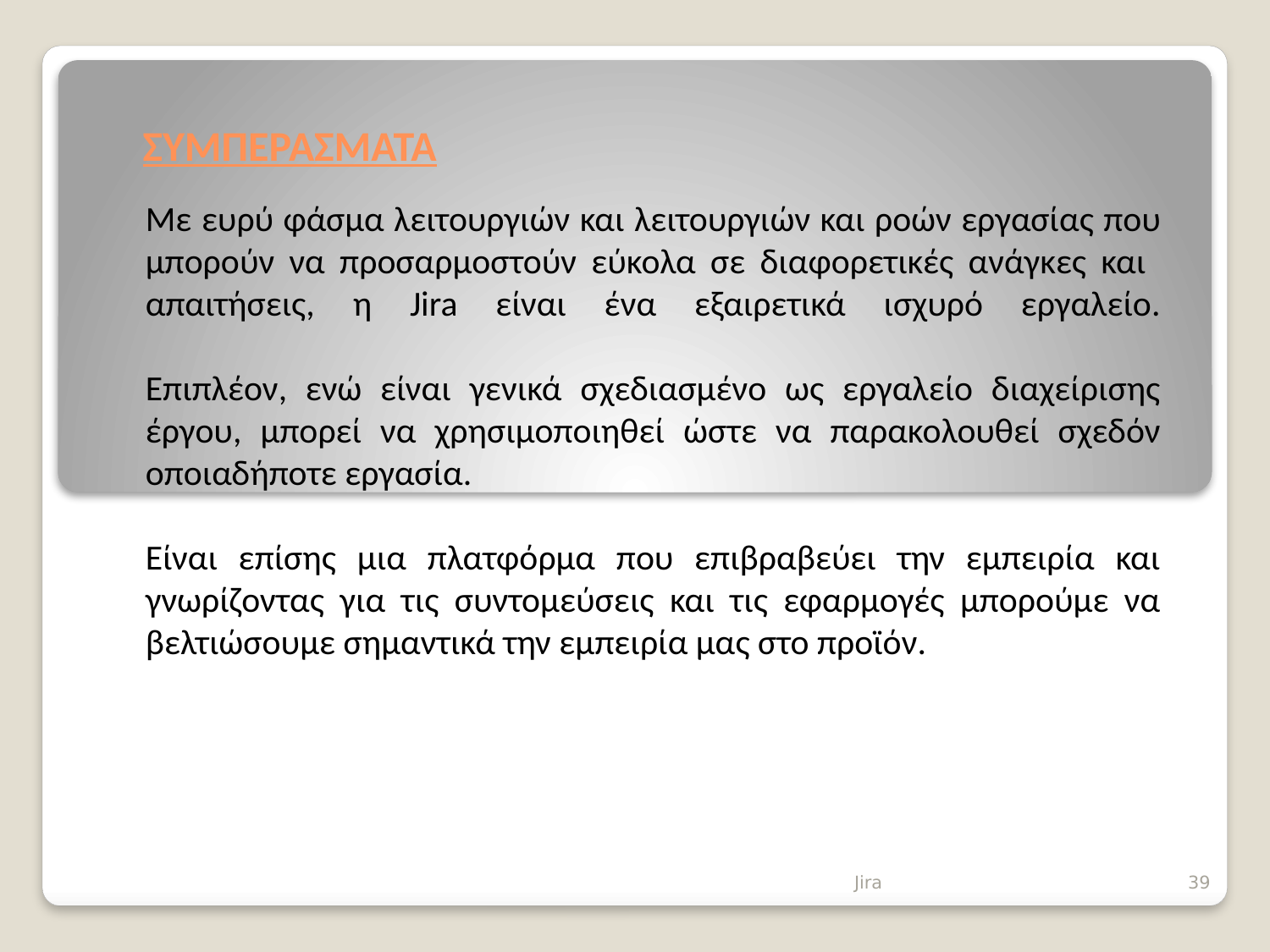

# ΣΥΜΠΕΡΑΣΜΑΤΑ
Με ευρύ φάσμα λειτουργιών και λειτουργιών και ροών εργασίας που μπορούν να προσαρμοστούν εύκολα σε διαφορετικές ανάγκες και  απαιτήσεις, η Jira είναι ένα εξαιρετικά ισχυρό εργαλείο.
Επιπλέον, ενώ είναι γενικά σχεδιασμένο ως εργαλείο διαχείρισης έργου, μπορεί να χρησιμοποιηθεί ώστε να παρακολουθεί σχεδόν οποιαδήποτε εργασία.
Είναι επίσης μια πλατφόρμα που επιβραβεύει την εμπειρία και γνωρίζοντας για τις συντομεύσεις και τις εφαρμογές μπορούμε να βελτιώσουμε σημαντικά την εμπειρία μας στο προϊόν.

Jira
39